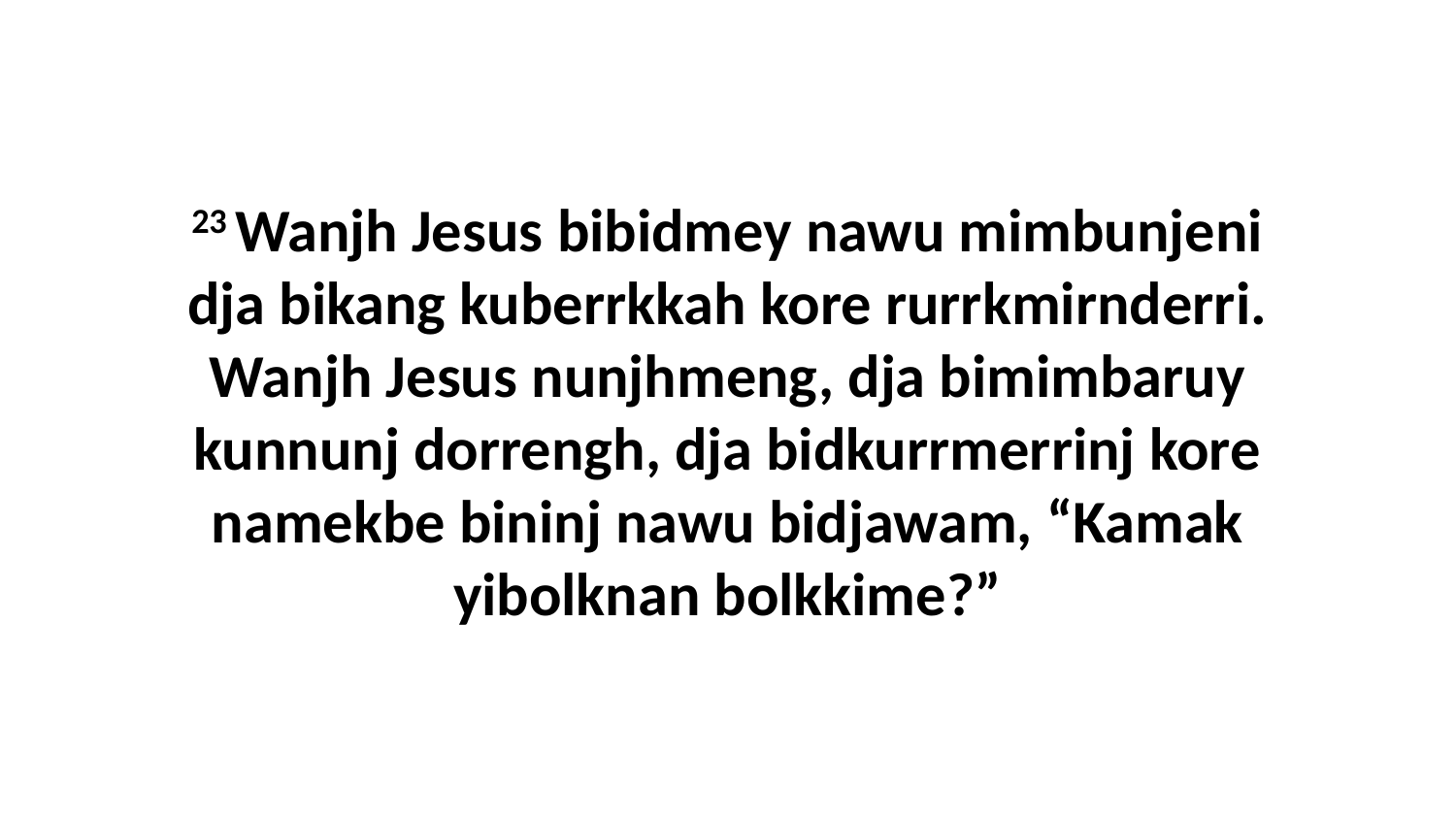

23 Wanjh Jesus bibidmey nawu mimbunjeni dja bikang kuberrkkah kore rurrkmirnderri. Wanjh Jesus nunjhmeng, dja bimimbaruy kunnunj dorrengh, dja bidkurrmerrinj kore namekbe bininj nawu bidjawam, “Kamak yibolknan bolkkime?”